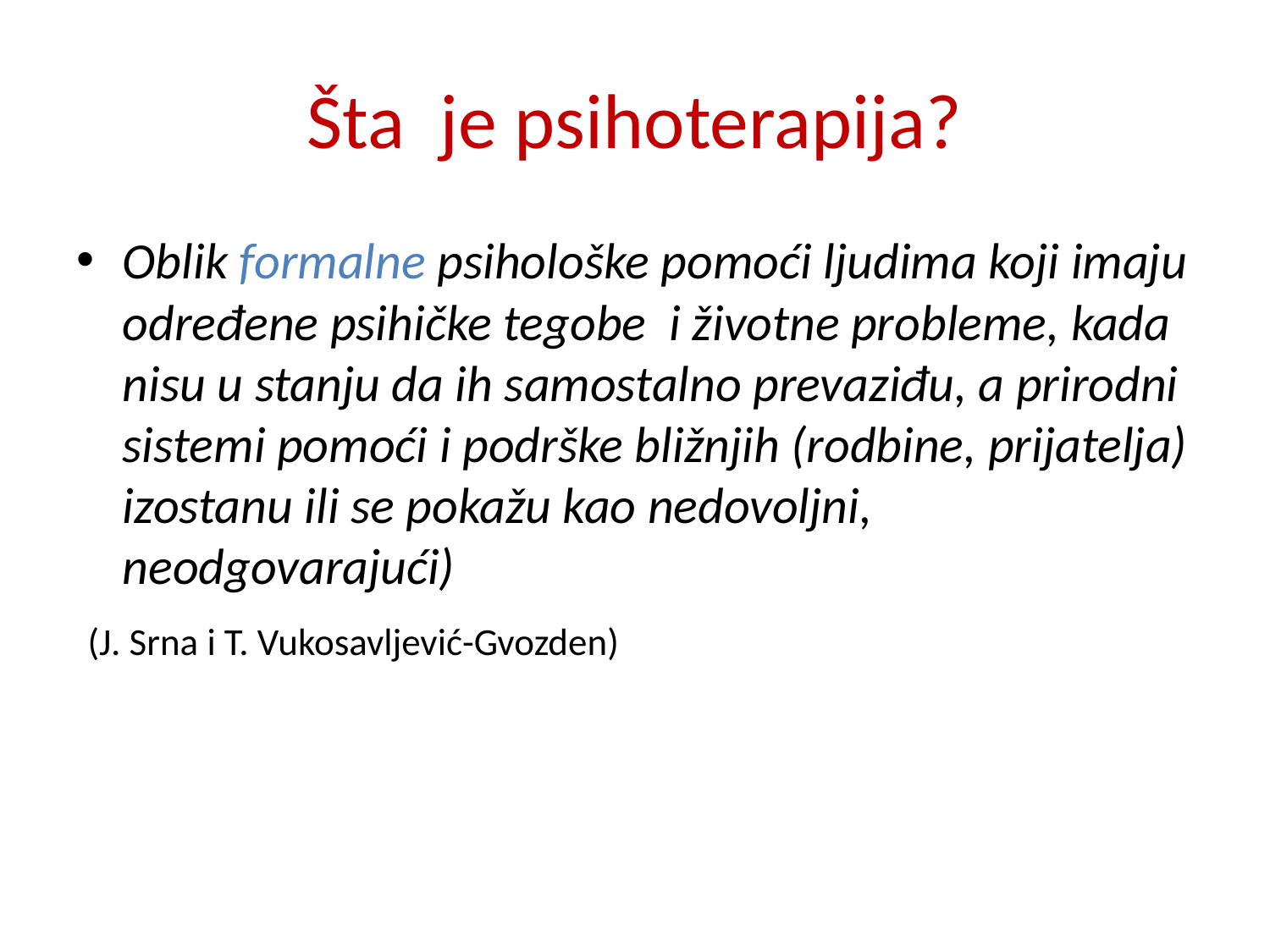

# Šta  je psihoterapija?
Oblik formalne psihološke pomoći ljudima koji imaju određene psihičke tegobe  i životne probleme, kada nisu u stanju da ih samostalno prevaziđu, a prirodni sistemi pomoći i podrške bližnjih (rodbine, prijatelja) izostanu ili se pokažu kao nedovoljni, neodgovarajući)
 (J. Srna i T. Vukosavljević-Gvozden)